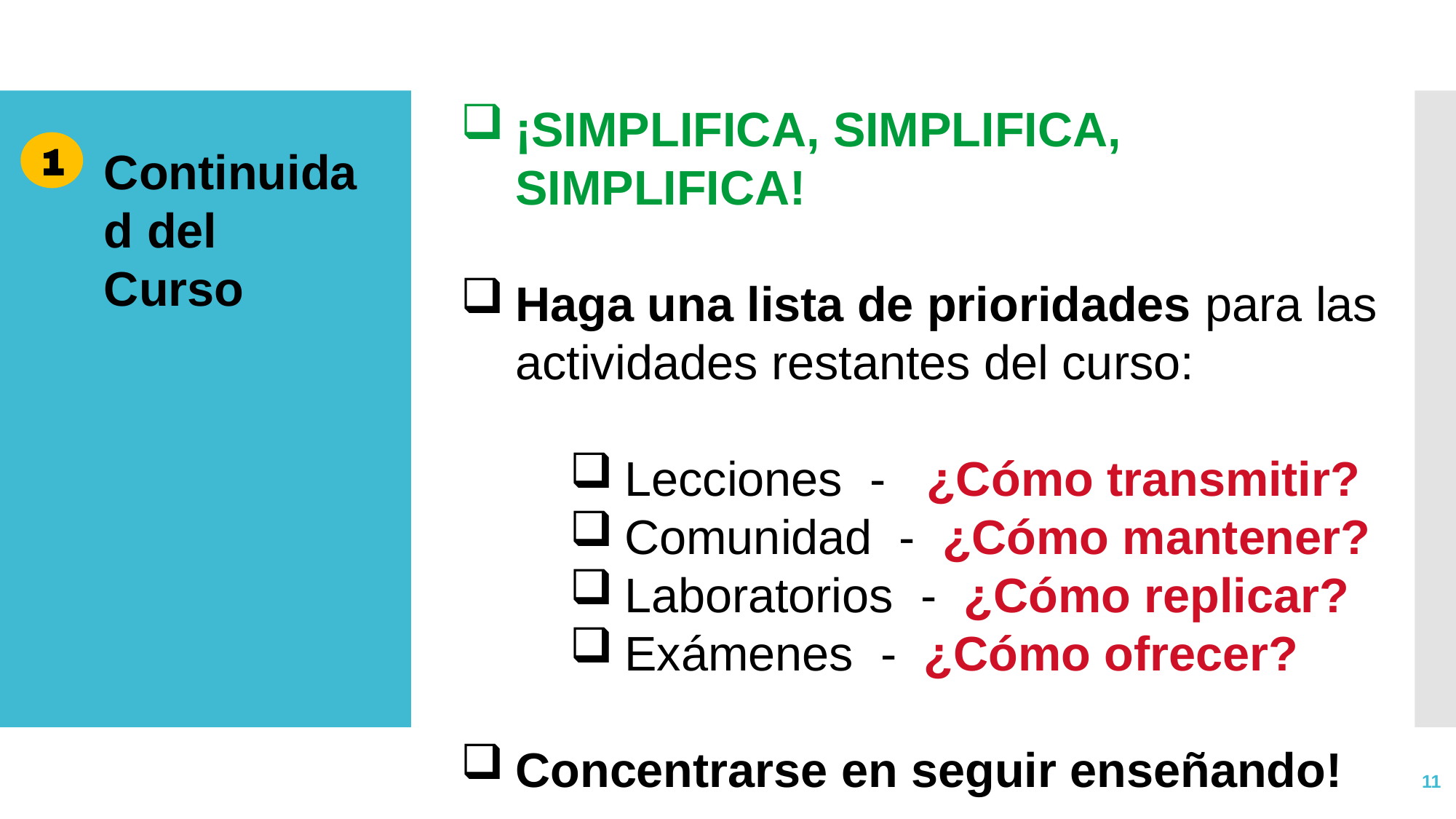

¡SIMPLIFICA, SIMPLIFICA, SIMPLIFICA!

Haga una lista de prioridades para las actividades restantes del curso:

Lecciones  -   ¿Cómo transmitir?
Comunidad  -  ¿Cómo mantener?
Laboratorios  -  ¿Cómo replicar?
Exámenes  -  ¿Cómo ofrecer?

Concentrarse en seguir enseñando!

1
Continuidad del
Curso
11